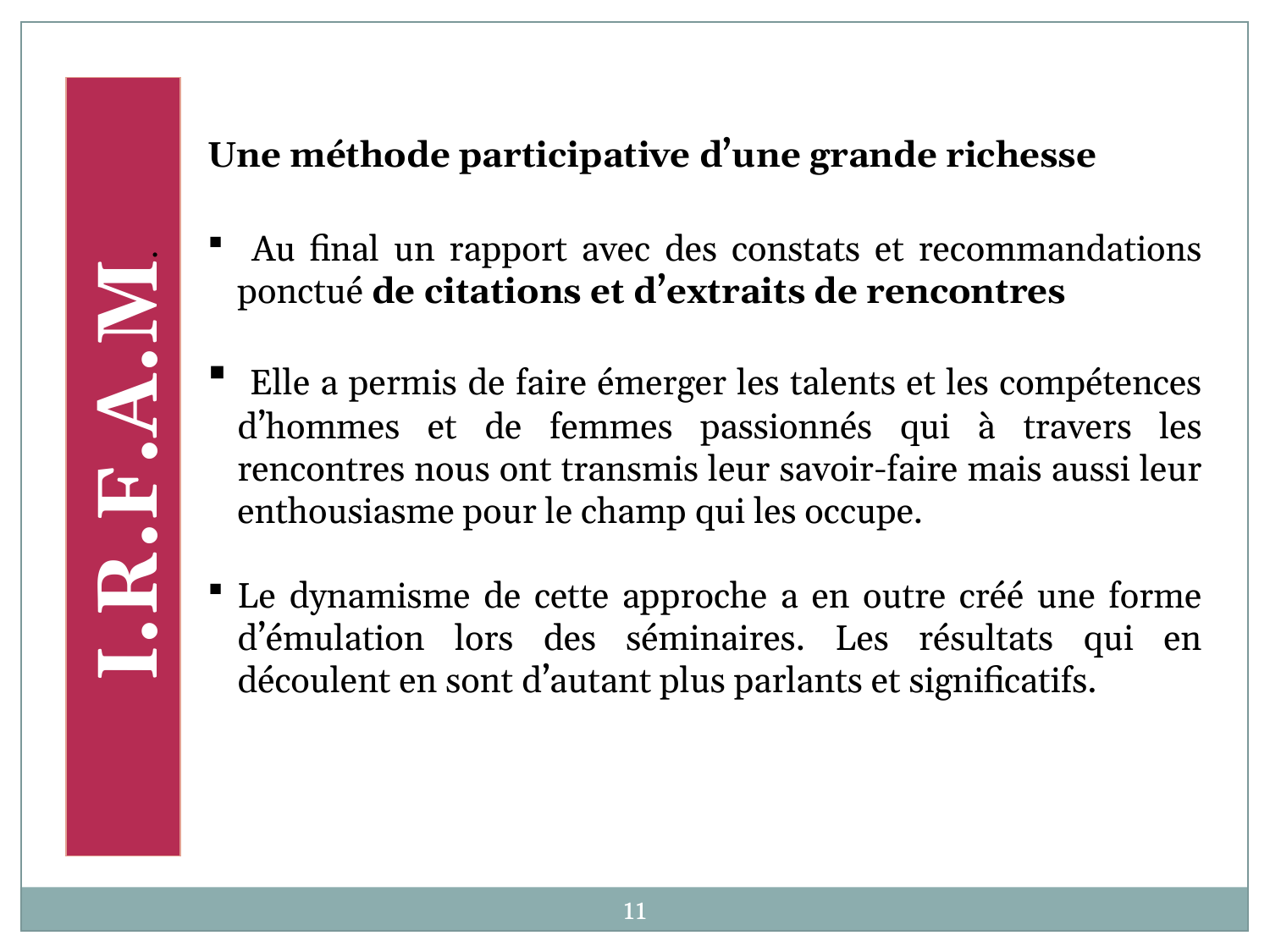

Une méthode participative d’une grande richesse

 Au final un rapport avec des constats et recommandations ponctué de citations et d’extraits de rencontres

 Elle a permis de faire émerger les talents et les compétences d’hommes et de femmes passionnés qui à travers les rencontres nous ont transmis leur savoir-faire mais aussi leur enthousiasme pour le champ qui les occupe.

Le dynamisme de cette approche a en outre créé une forme d’émulation lors des séminaires. Les résultats qui en découlent en sont d’autant plus parlants et significatifs.

I.R.F.A.M.
11